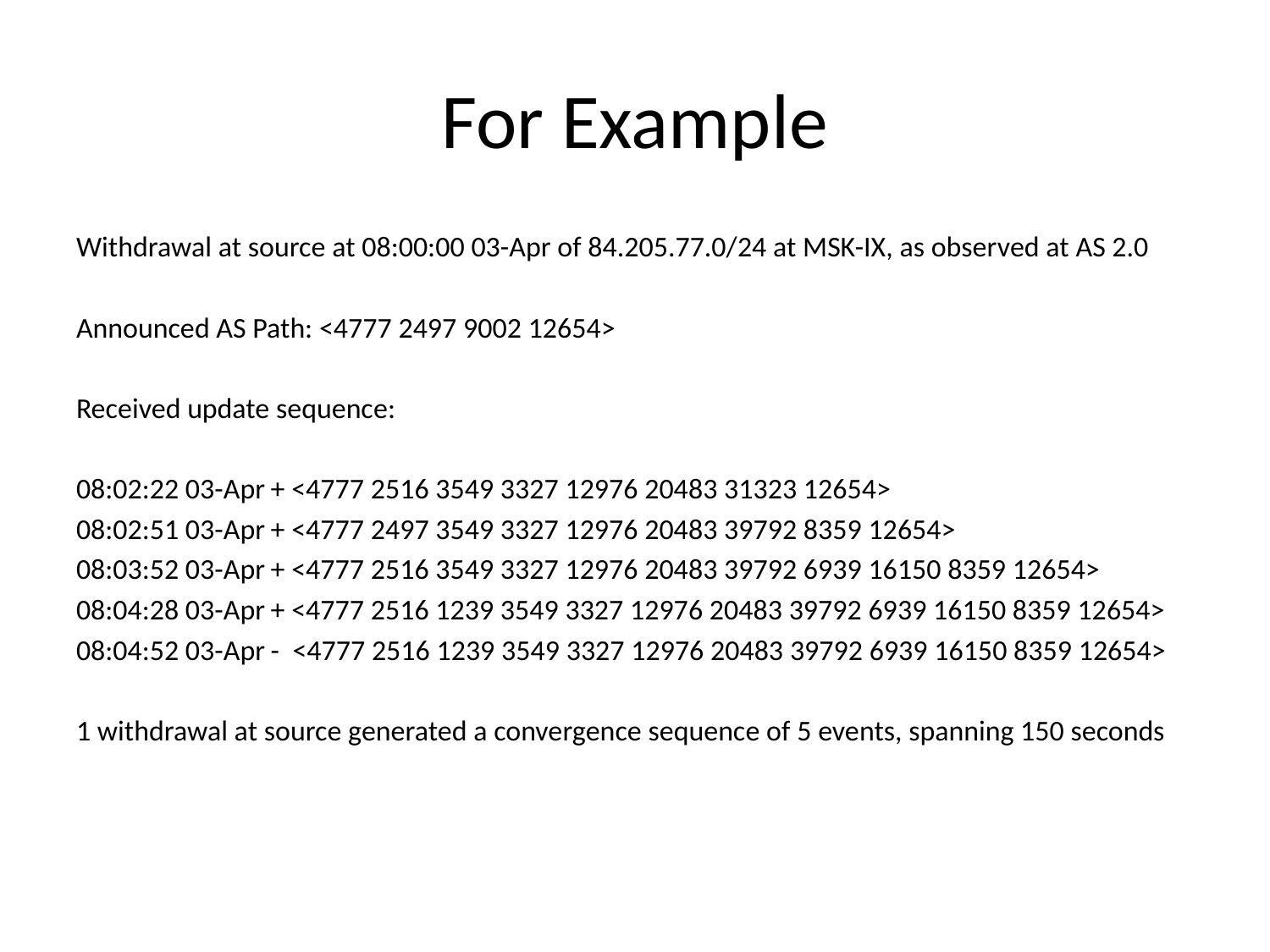

# For Example
Withdrawal at source at 08:00:00 03-Apr of 84.205.77.0/24 at MSK-IX, as observed at AS 2.0

Announced AS Path: <4777 2497 9002 12654>

Received update sequence:

08:02:22 03-Apr	+ <4777 2516 3549 3327 12976 20483 31323 12654>
08:02:51 03-Apr	+ <4777 2497 3549 3327 12976 20483 39792 8359 12654>
08:03:52 03-Apr	+ <4777 2516 3549 3327 12976 20483 39792 6939 16150 8359 12654>
08:04:28 03-Apr	+ <4777 2516 1239 3549 3327 12976 20483 39792 6939 16150 8359 12654>
08:04:52 03-Apr	-  <4777 2516 1239 3549 3327 12976 20483 39792 6939 16150 8359 12654>

1 withdrawal at source generated a convergence sequence of 5 events, spanning 150 seconds